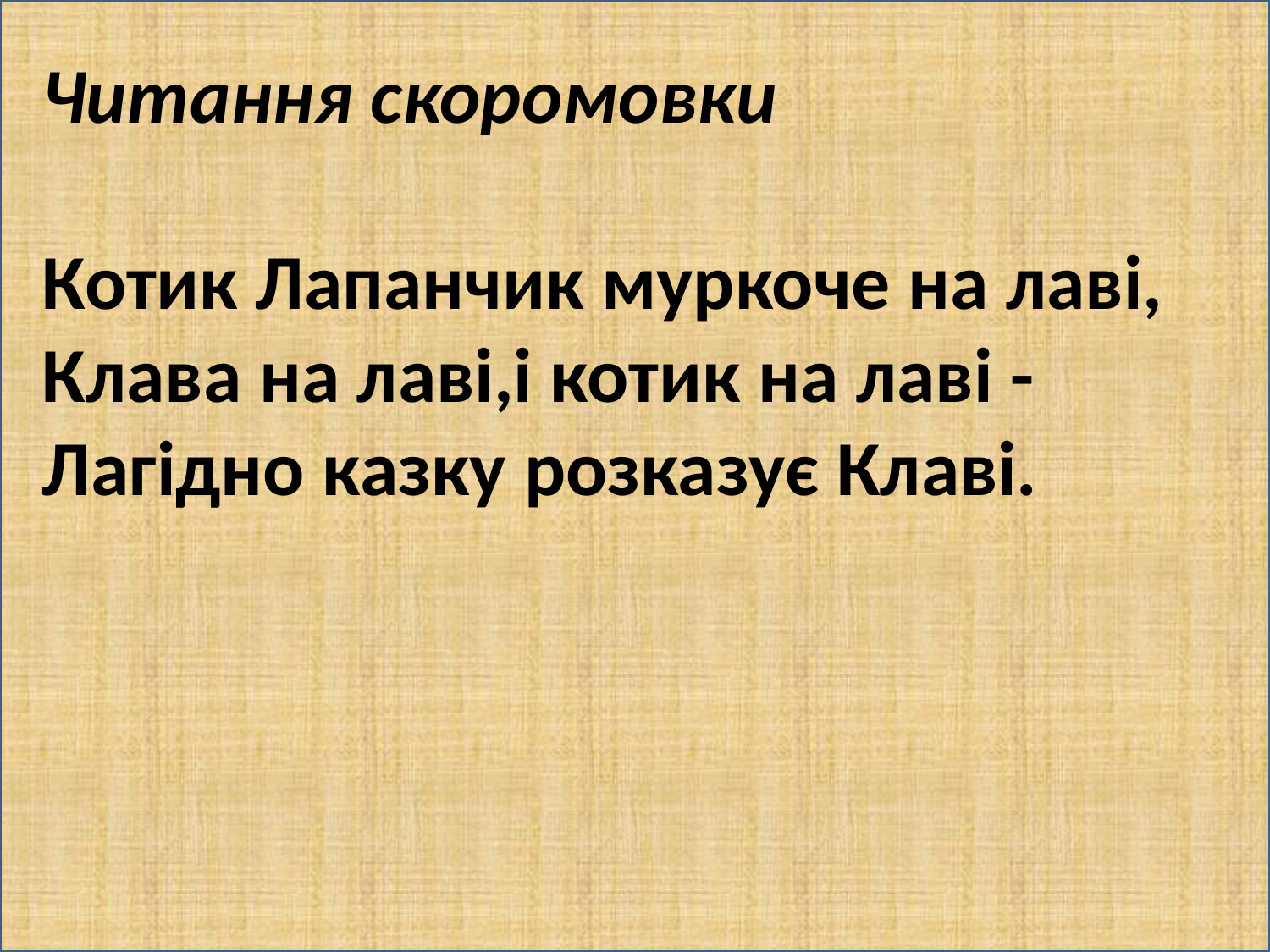

.
Читання скоромовки

Котик Лапанчик муркоче на лаві,
Клава на лаві,і котик на лаві -
Лагідно казку розказує Клаві.

#